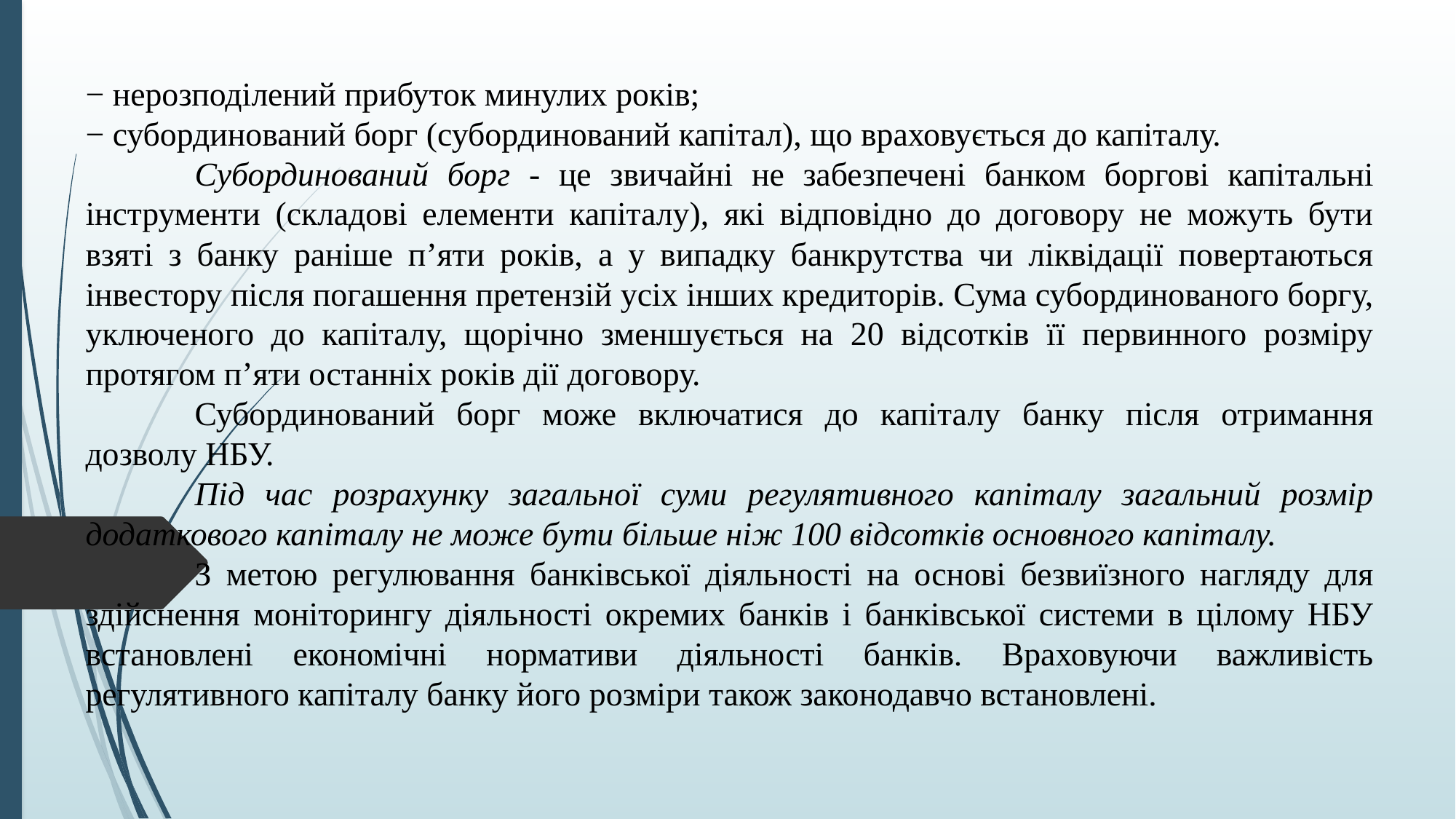

− нерозподілений прибуток минулих років;
− субординований борг (субординований капітал), що враховується до капіталу.
	Субординований борг - це звичайні не забезпечені банком боргові капітальні інструменти (складові елементи капіталу), які відповідно до договору не можуть бути взяті з банку раніше п’яти років, а у випадку банкрутства чи ліквідації повертаються інвестору після погашення претензій усіх інших кредиторів. Сума субординованого боргу, уключеного до капіталу, щорічно зменшується на 20 відсотків її первинного розміру протягом п’яти останніх років дії договору.
	Субординований борг може включатися до капіталу банку після отримання дозволу НБУ.
	Під час розрахунку загальної суми регулятивного капіталу загальний розмір додаткового капіталу не може бути більше ніж 100 відсотків основного капіталу.
	З метою регулювання банківської діяльності на основі безвиїзного нагляду для здійснення моніторингу діяльності окремих банків і банківської системи в цілому НБУ встановлені економічні нормативи діяльності банків. Враховуючи важливість регулятивного капіталу банку його розміри також законодавчо встановлені.